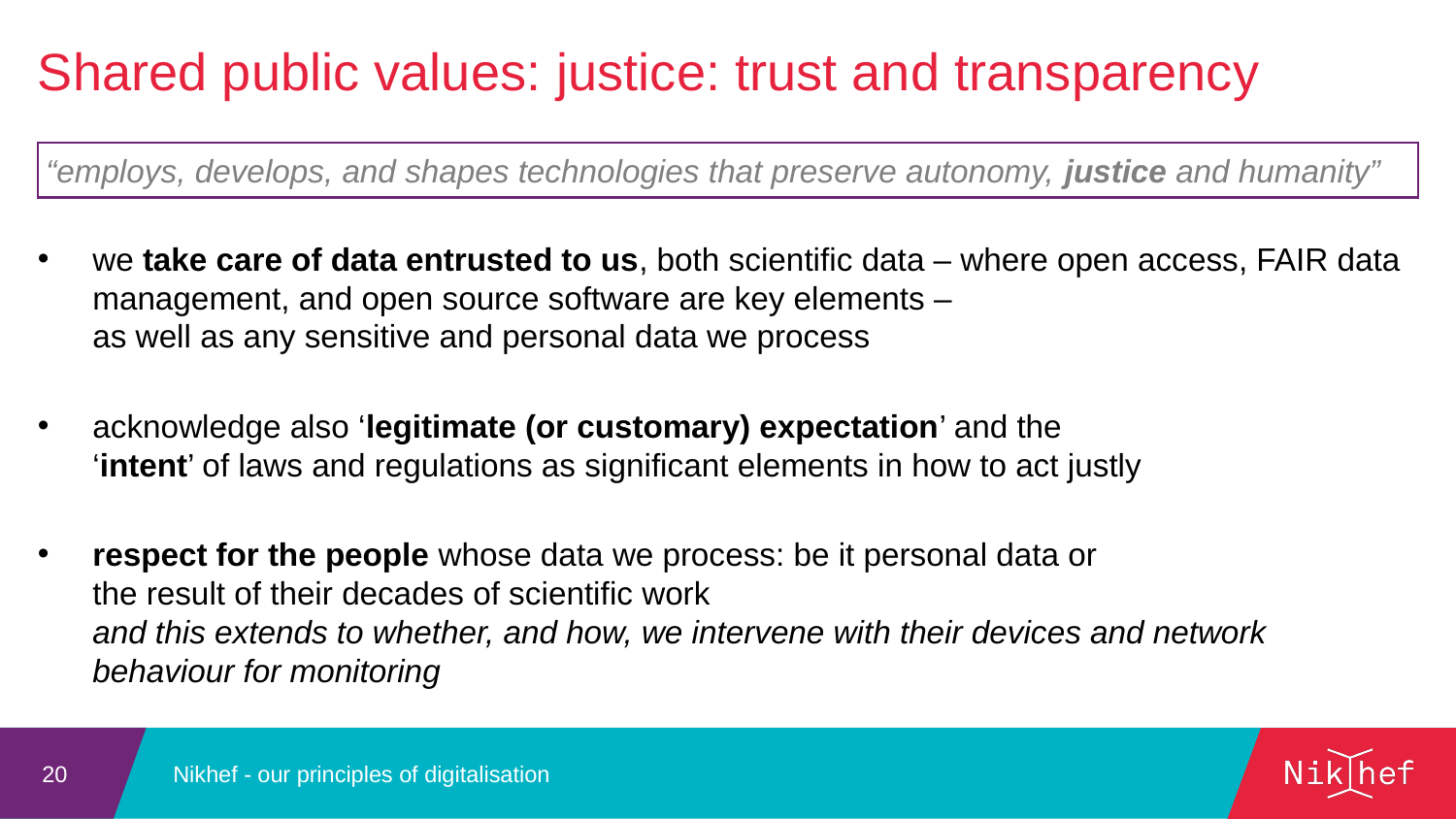

Shared public values: justice: trust and transparency
“employs, develops, and shapes technologies that preserve autonomy, justice and humanity”
we take care of data entrusted to us, both scientific data – where open access, FAIR data management, and open source software are key elements –
as well as any sensitive and personal data we process

acknowledge also ‘legitimate (or customary) expectation’ and the
‘intent’ of laws and regulations as significant elements in how to act justly

respect for the people whose data we process: be it personal data or
the result of their decades of scientific work
and this extends to whether, and how, we intervene with their devices and network behaviour for monitoring

Nikhef - our principles of digitalisation
20